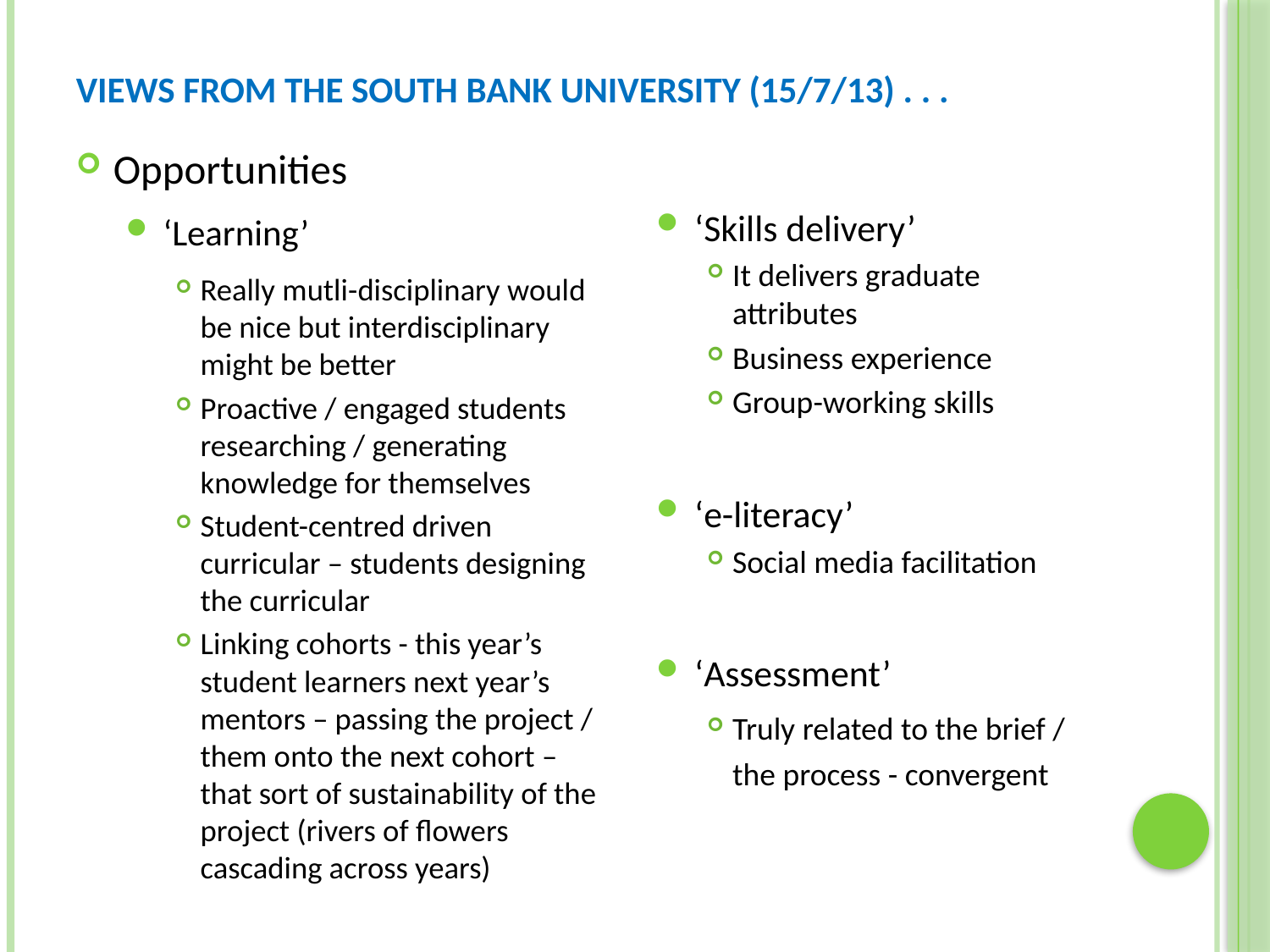

# Views from the South Bank University (15/7/13) . . .
Opportunities
‘Learning’
Really mutli-disciplinary would be nice but interdisciplinary might be better
Proactive / engaged students researching / generating knowledge for themselves
Student-centred driven curricular – students designing the curricular
Linking cohorts - this year’s student learners next year’s mentors – passing the project / them onto the next cohort – that sort of sustainability of the project (rivers of flowers cascading across years)

‘Skills delivery’
It delivers graduate attributes
Business experience
Group-working skills

‘e-literacy’
Social media facilitation

‘Assessment’
Truly related to the brief / the process - convergent